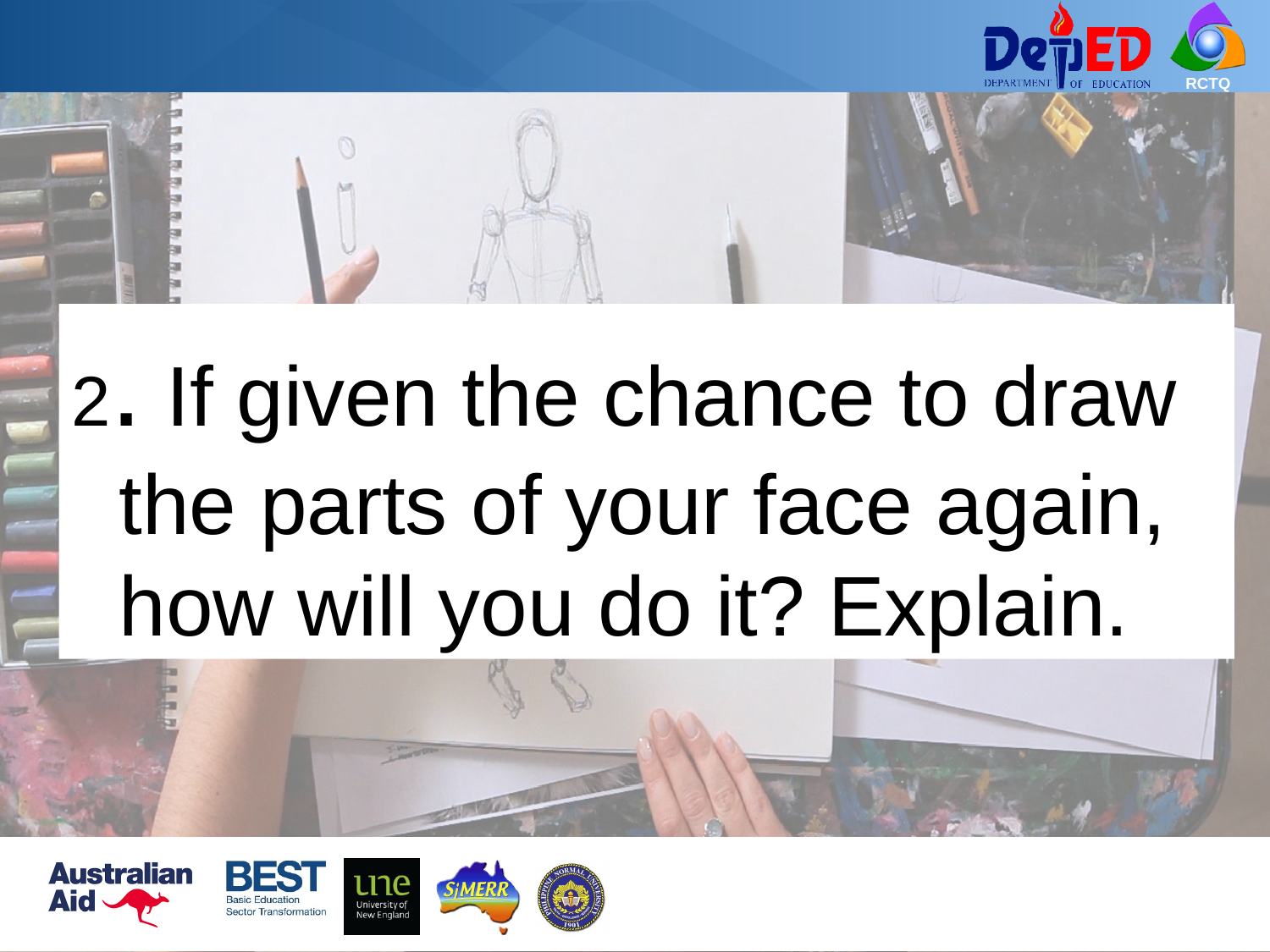

2. If given the chance to draw the parts of your face again, how will you do it? Explain.